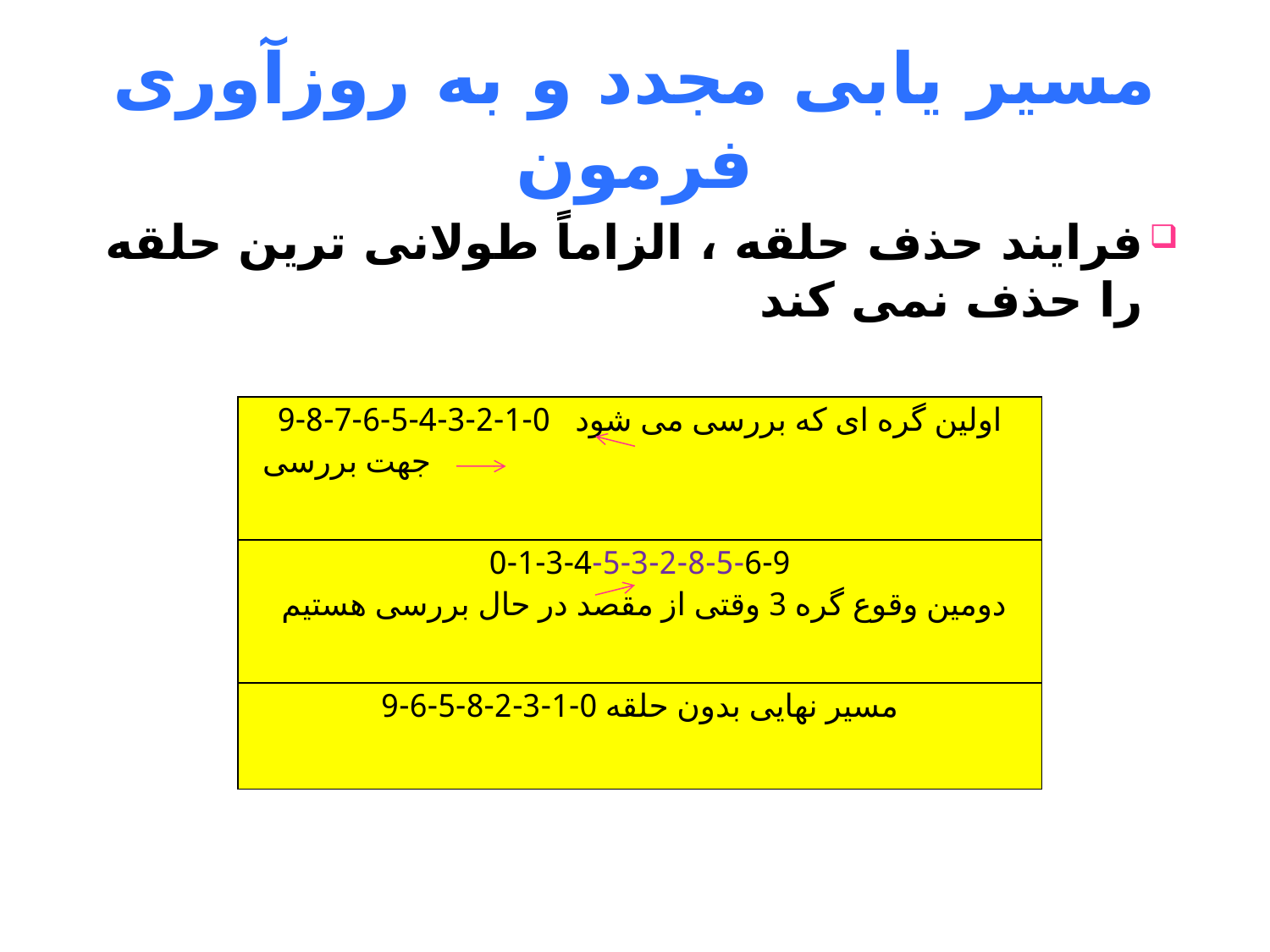

# مسیر یابی مجدد و به روزآوری فرمون
فرایند حذف حلقه ، الزاماً طولانی ترین حلقه را حذف نمی کند
| اولین گره ای که بررسی می شود 0-1-2-3-4-5-6-7-8-9 جهت بررسی |
| --- |
| 0-1-3-4-5-3-2-8-5-6-9 دومین وقوع گره 3 وقتی از مقصد در حال بررسی هستیم |
| مسیر نهایی بدون حلقه 0-1-3-2-8-5-6-9 |